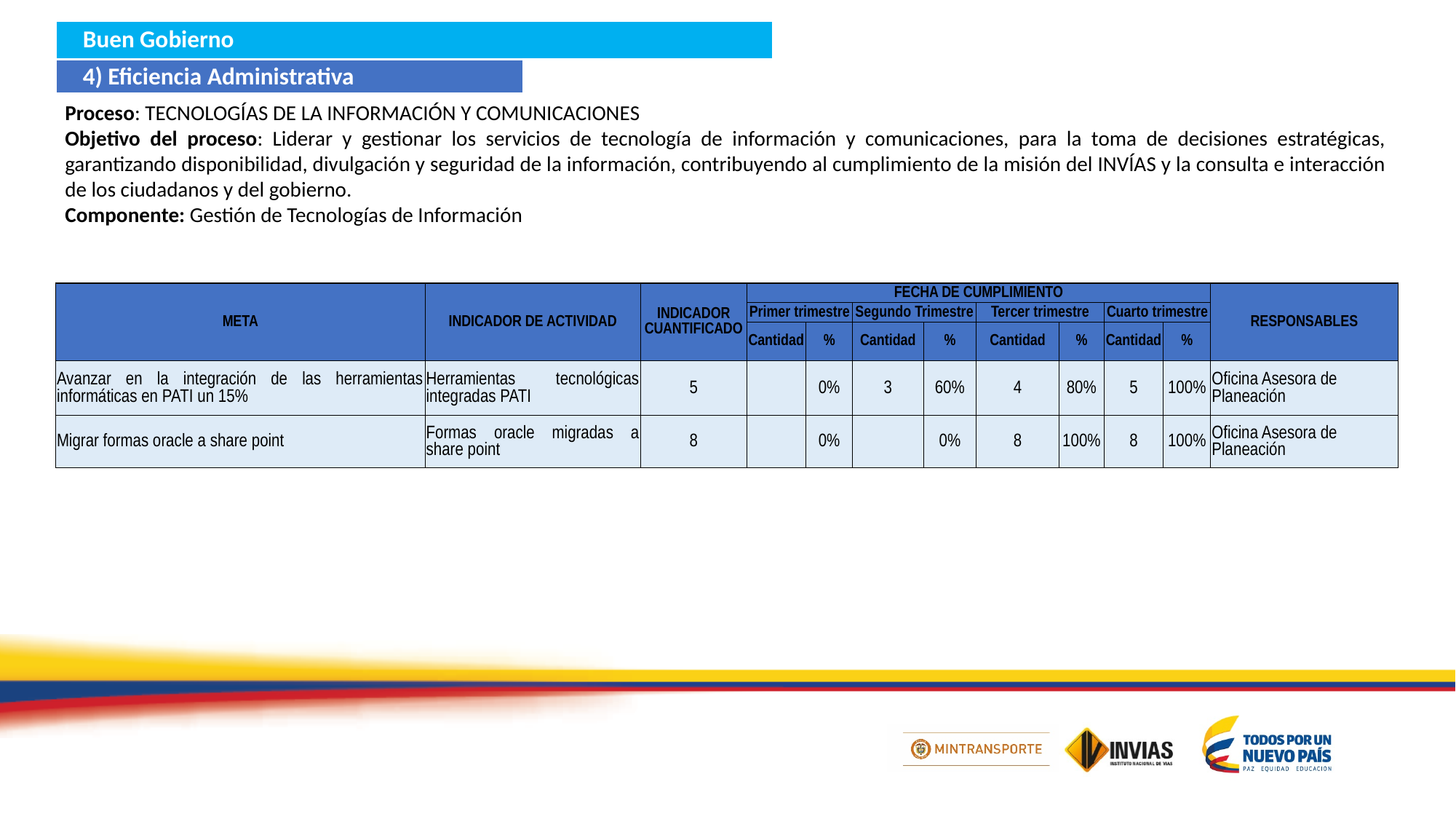

Buen Gobierno

4) Eficiencia Administrativa
Proceso: TECNOLOGÍAS DE LA INFORMACIÓN Y COMUNICACIONES
Objetivo del proceso: Liderar y gestionar los servicios de tecnología de información y comunicaciones, para la toma de decisiones estratégicas, garantizando disponibilidad, divulgación y seguridad de la información, contribuyendo al cumplimiento de la misión del INVÍAS y la consulta e interacción de los ciudadanos y del gobierno.
Componente: Gestión de Tecnologías de Información
| META | INDICADOR DE ACTIVIDAD | INDICADOR CUANTIFICADO | FECHA DE CUMPLIMIENTO |  |  |  |  |  |  |  | RESPONSABLES |
| --- | --- | --- | --- | --- | --- | --- | --- | --- | --- | --- | --- |
|  |  |  | Primer trimestre |  | Segundo Trimestre |  | Tercer trimestre |  | Cuarto trimestre |  |  |
|  |  |  | Cantidad | % | Cantidad | % | Cantidad | % | Cantidad | % |  |
| Avanzar en la integración de las herramientas informáticas en PATI un 15% | Herramientas tecnológicas integradas PATI | 5 |  | 0% | 3 | 60% | 4 | 80% | 5 | 100% | Oficina Asesora de Planeación |
| Migrar formas oracle a share point | Formas oracle migradas a share point | 8 |  | 0% |  | 0% | 8 | 100% | 8 | 100% | Oficina Asesora de Planeación |